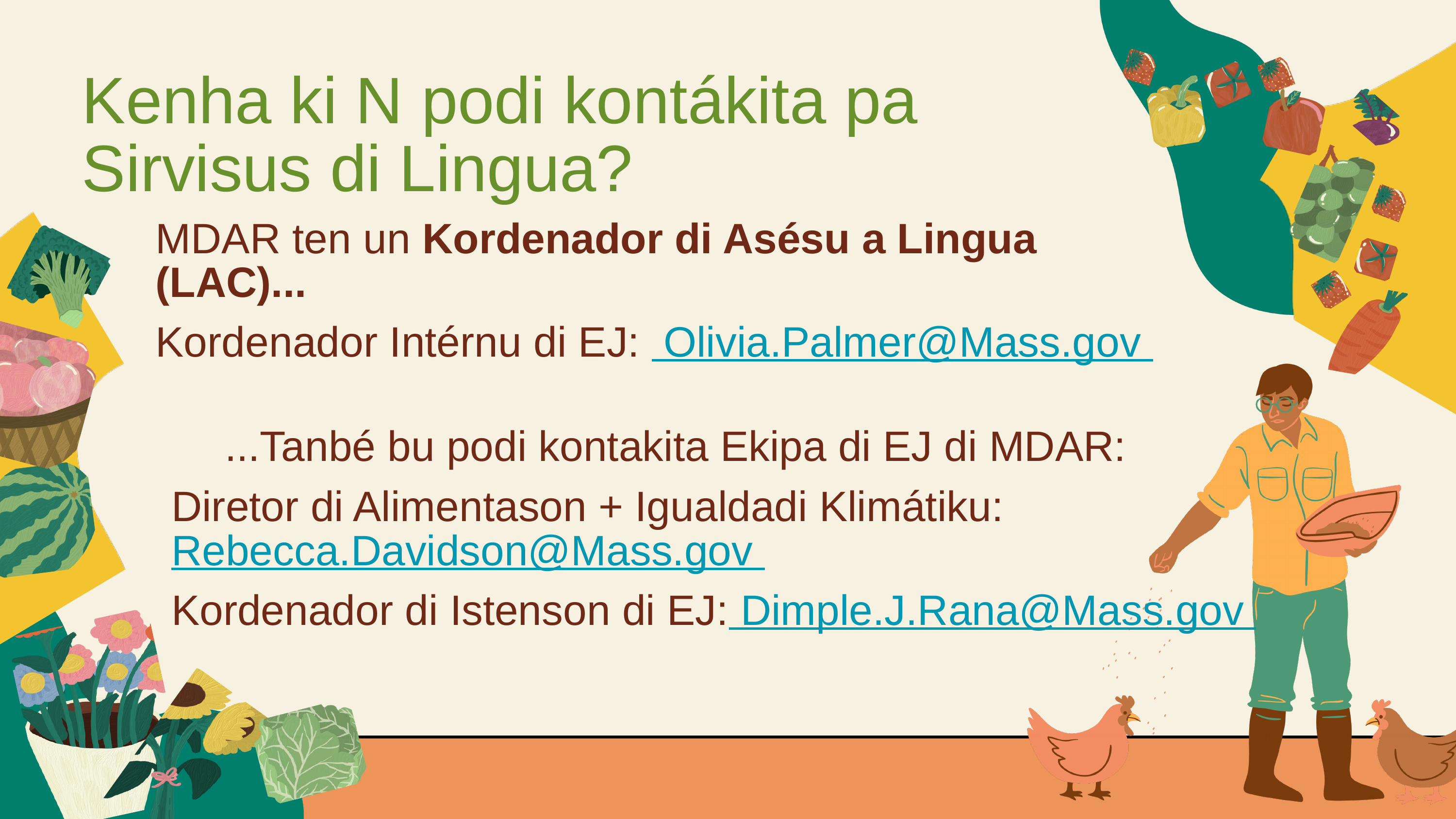

Kenha ki N podi kontákita pa Sirvisus di Lingua?

MDAR ten un Kordenador di Asésu a Lingua (LAC)...
Kordenador Intérnu di EJ:  Olivia.Palmer@Mass.gov

...Tanbé bu podi kontakita Ekipa di EJ di MDAR:
Diretor di Alimentason + Igualdadi Klimátiku: Rebecca.Davidson@Mass.gov
Kordenador di Istenson di EJ: Dimple.J.Rana@Mass.gov